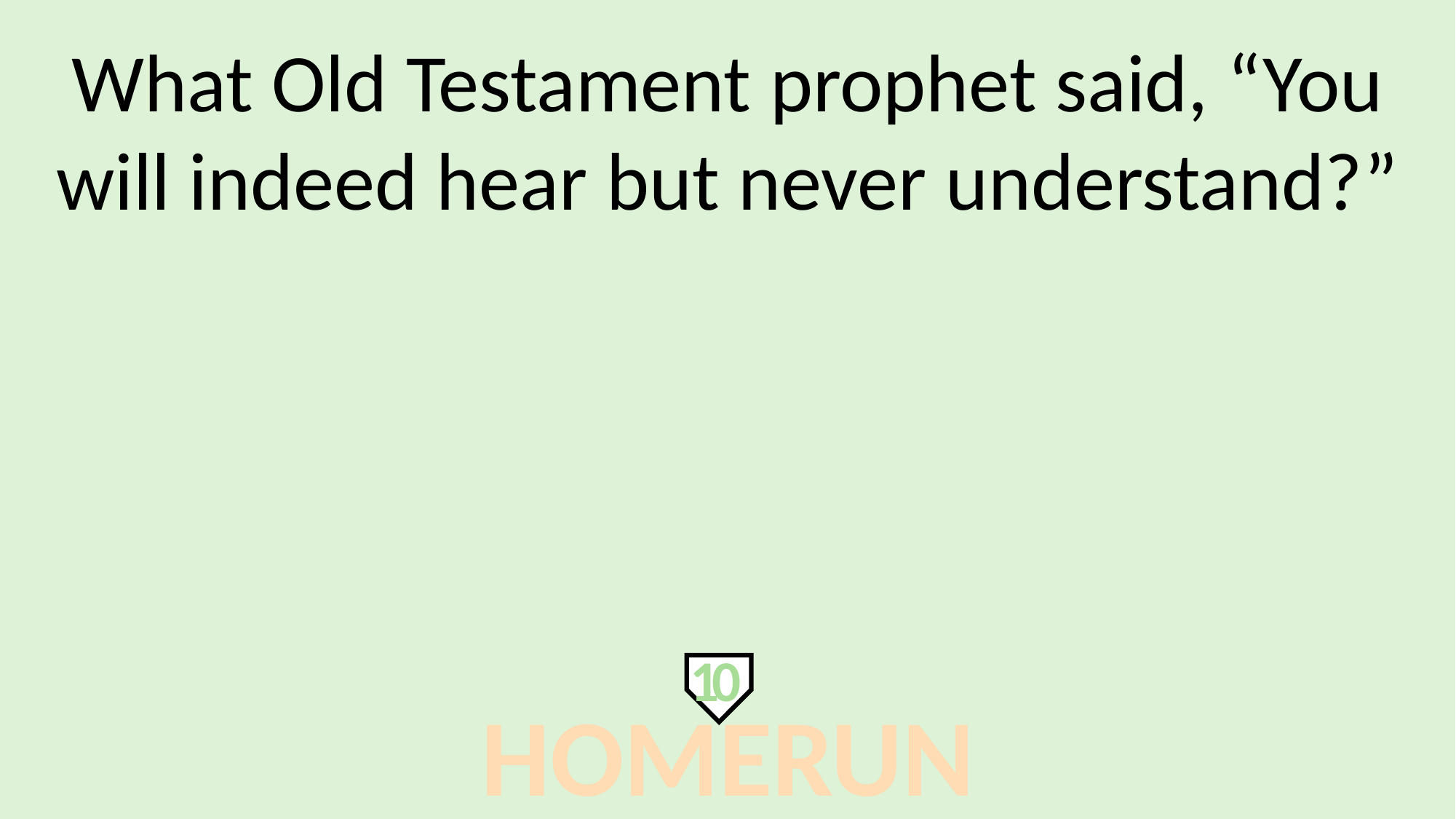

What Old Testament prophet said, “You will indeed hear but never understand?”
10

HOMERUN